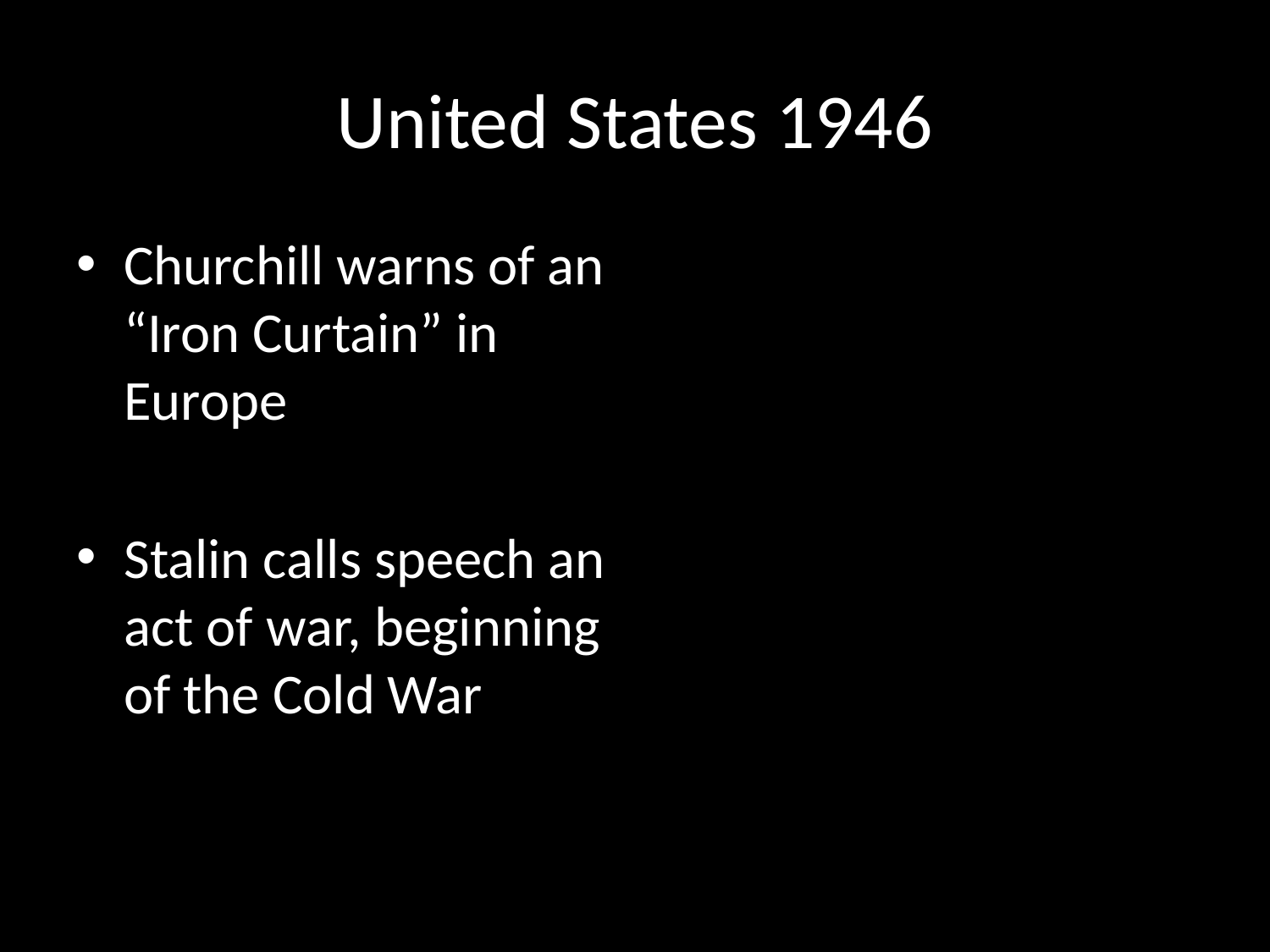

# United States 1946
Churchill warns of an “Iron Curtain” in Europe

Stalin calls speech an act of war, beginning of the Cold War